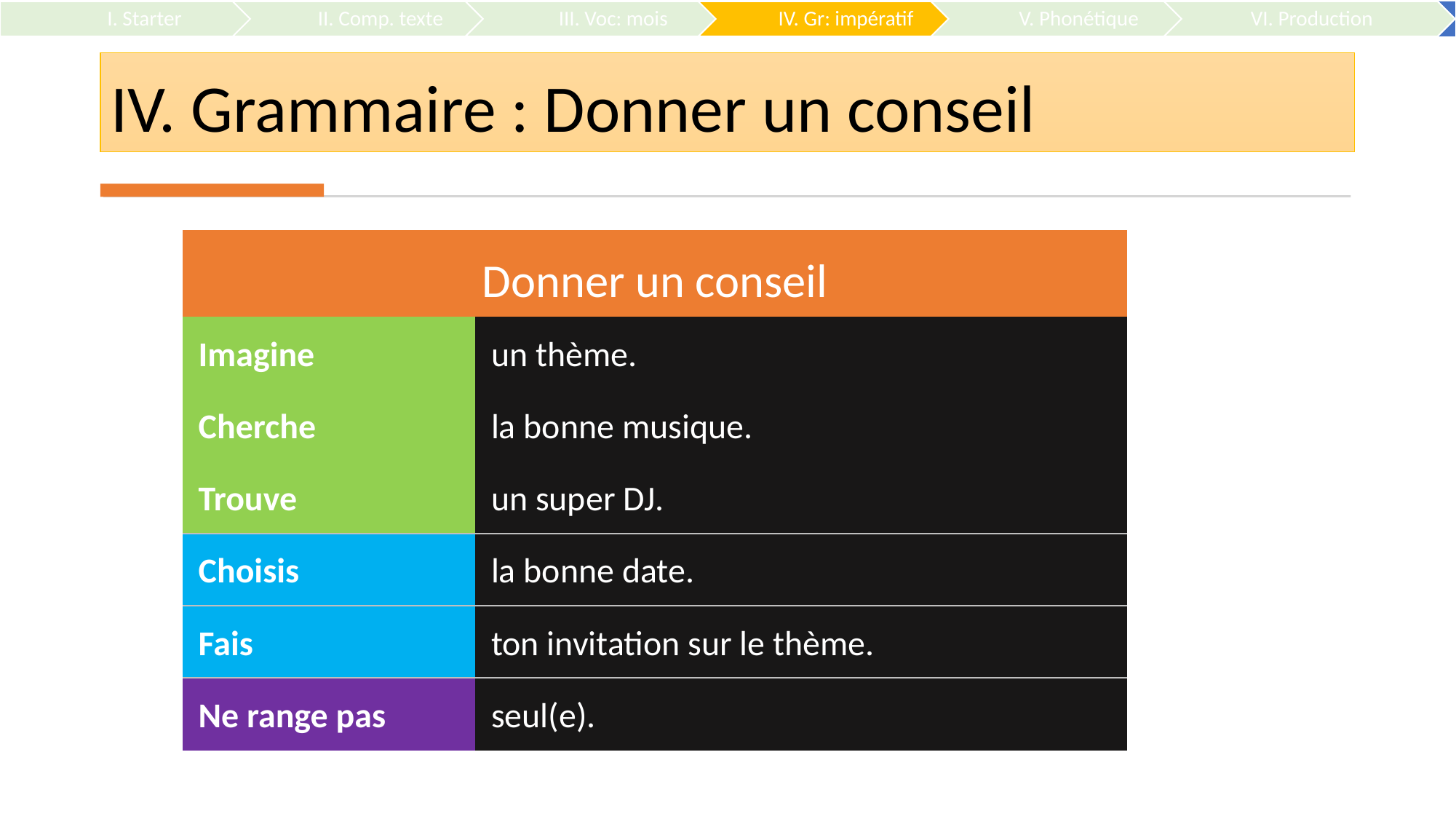

I. Starter
II. Comp. texte
III. Voc: mois
IV. Gr: impératif
V. Phonétique
VI. Production
# IV. Grammaire : Donner un conseil

| Donner un conseil |  |
| --- | --- |
| Imagine | un thème. |
| Cherche | la bonne musique. |
| Trouve | un super DJ. |
| Choisis | la bonne date. |
| Fais | ton invitation sur le thème. |
| Ne range pas | seul(e). |